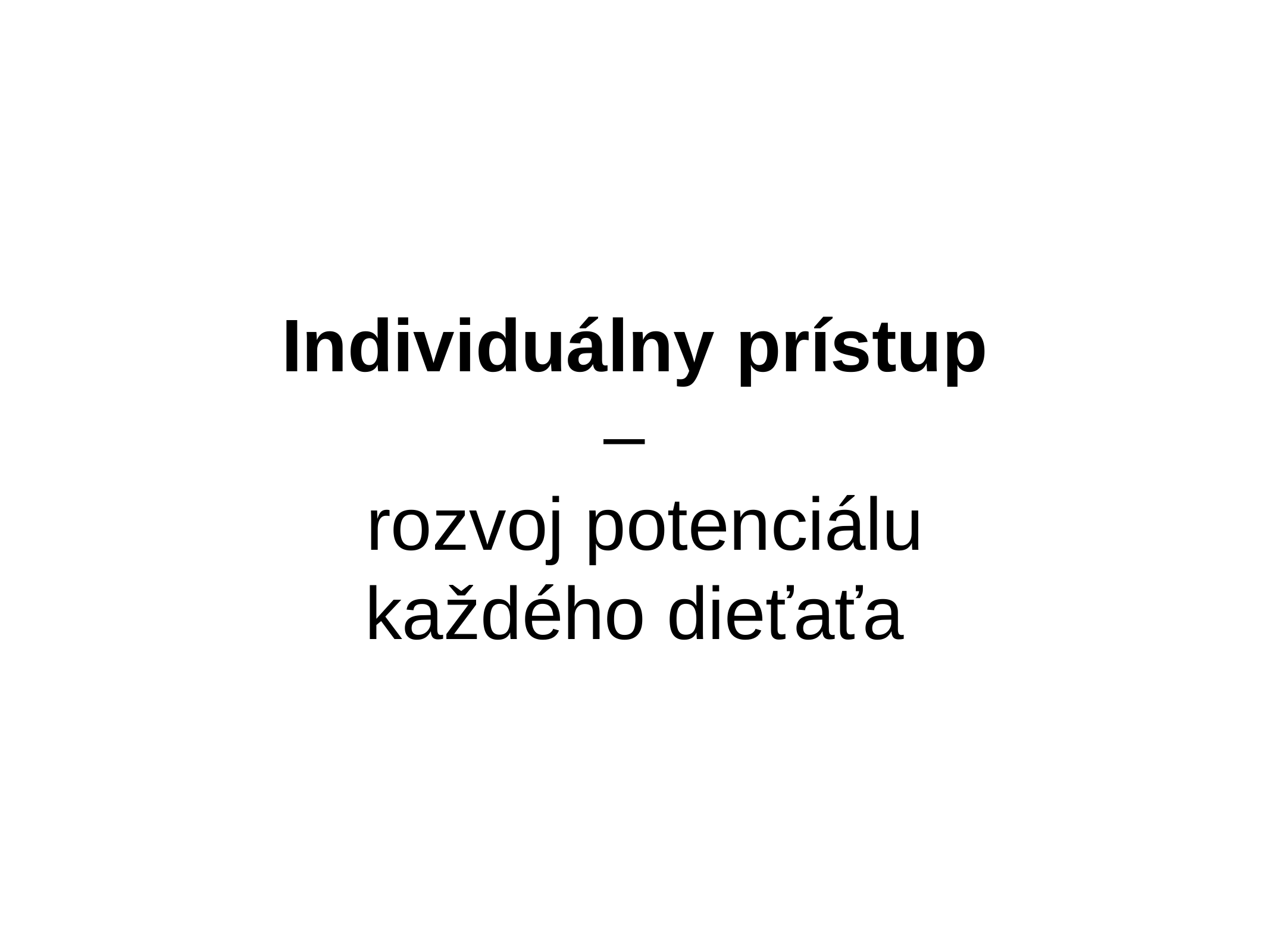

Individuálny prístup
–
 rozvoj potenciálu
každého dieťaťa